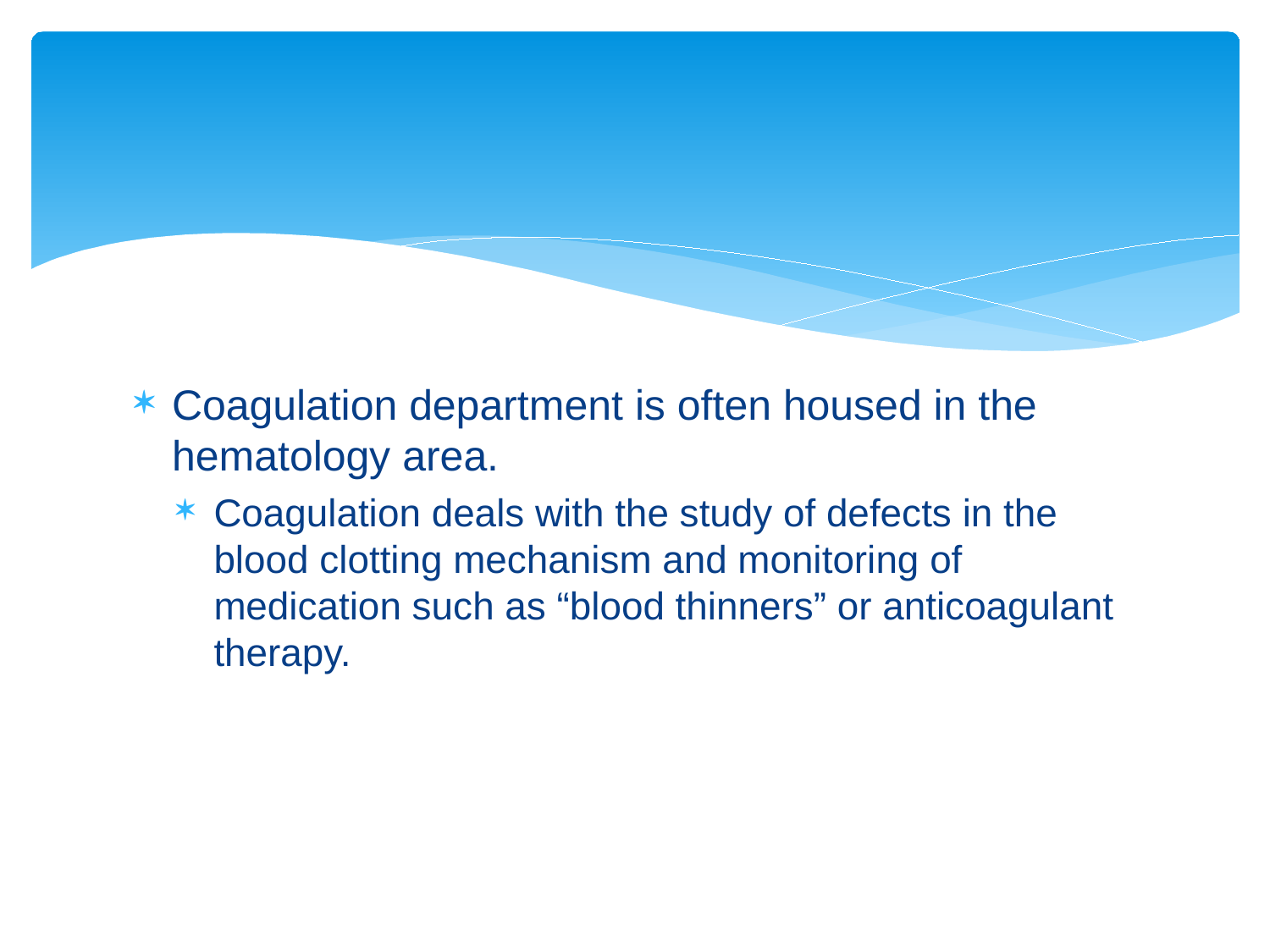

#
Coagulation department is often housed in the hematology area.
Coagulation deals with the study of defects in the blood clotting mechanism and monitoring of medication such as “blood thinners” or anticoagulant therapy.